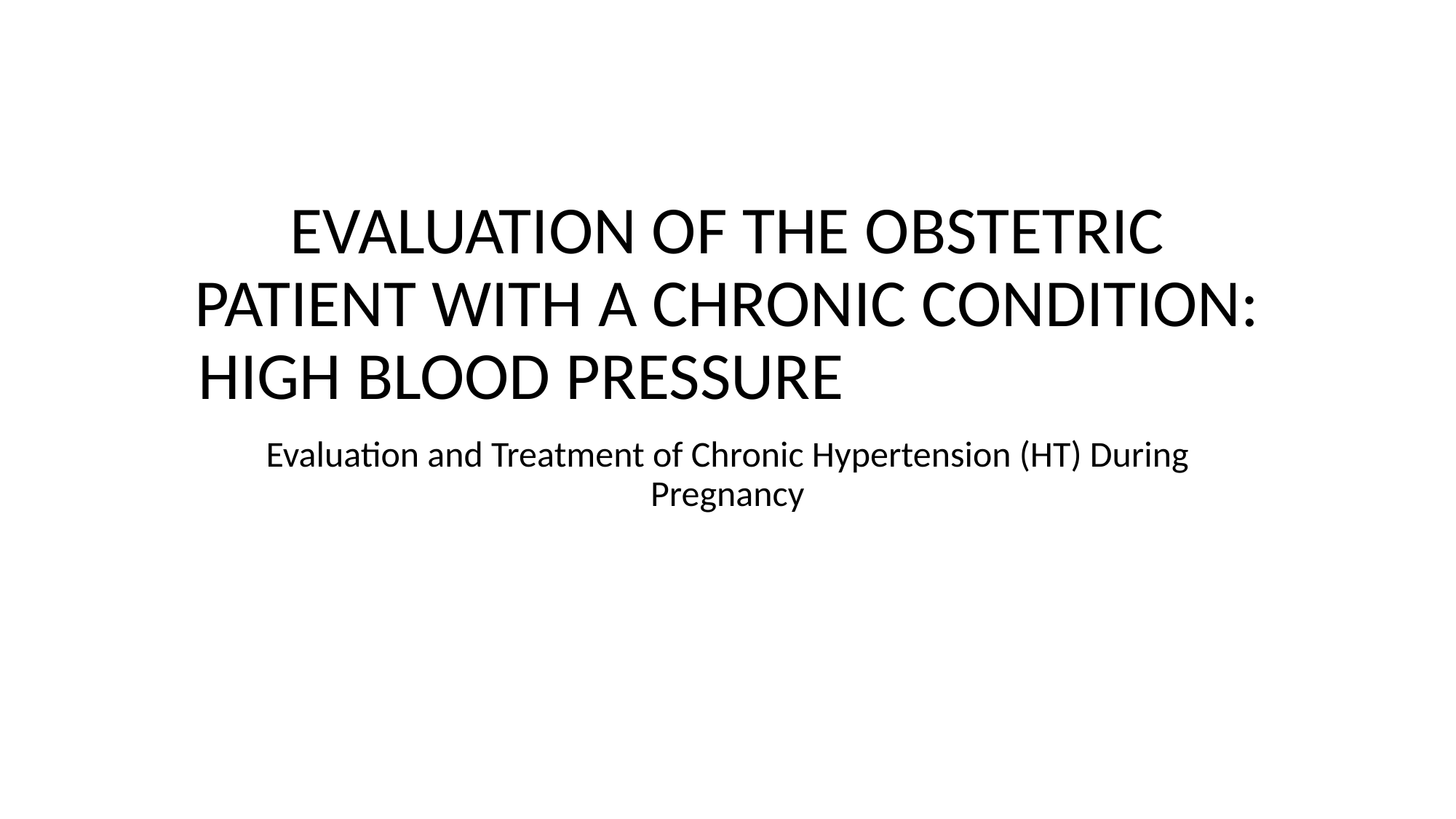

# EVALUATION OF THE OBSTETRIC PATIENT WITH A CHRONIC CONDITION: HIGH BLOOD PRESSURE
Evaluation and Treatment of Chronic Hypertension (HT) During Pregnancy